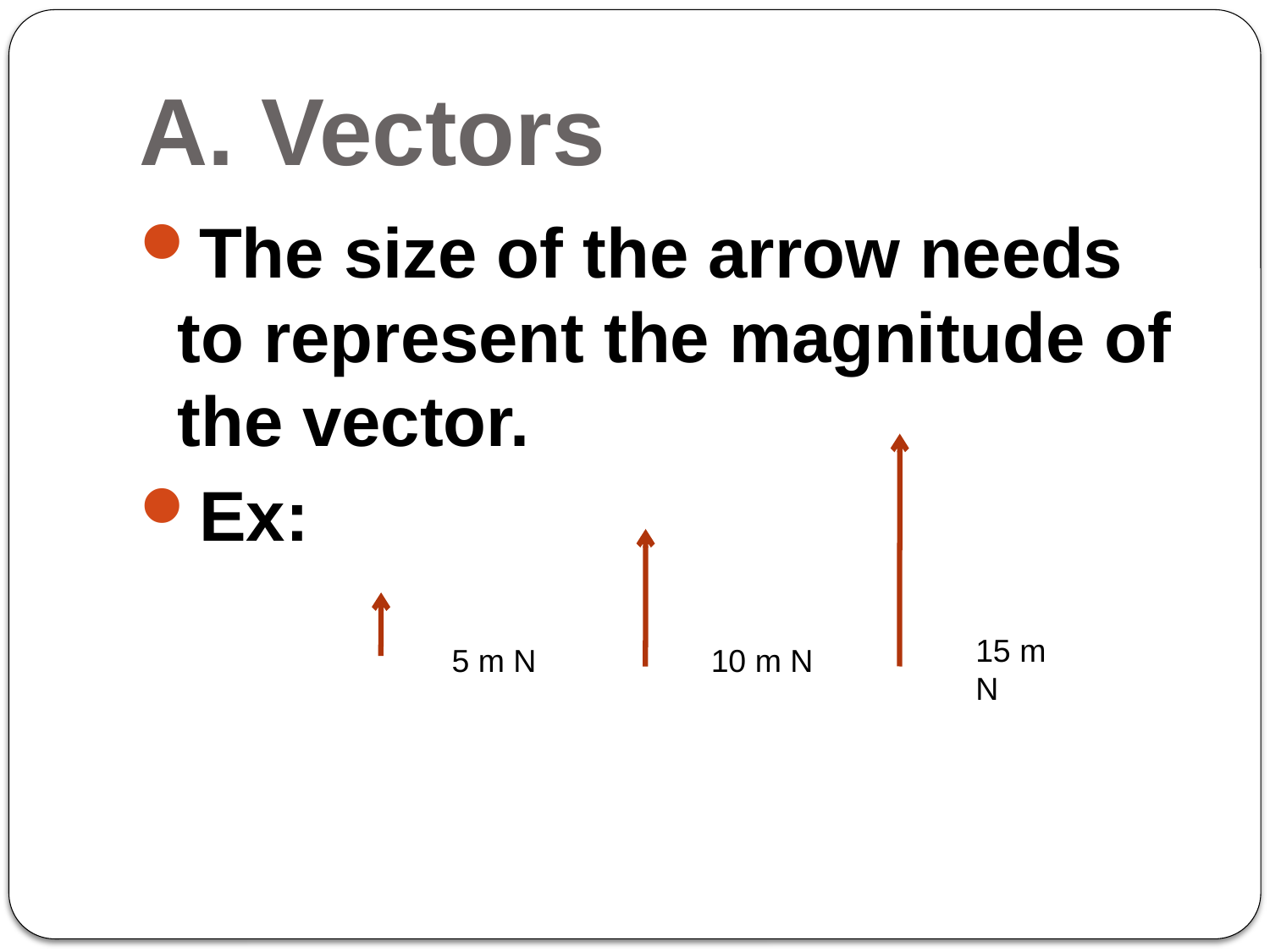

# A. Vectors
The size of the arrow needs to represent the magnitude of the vector.
Ex:

15 m N
5 m N
10 m N